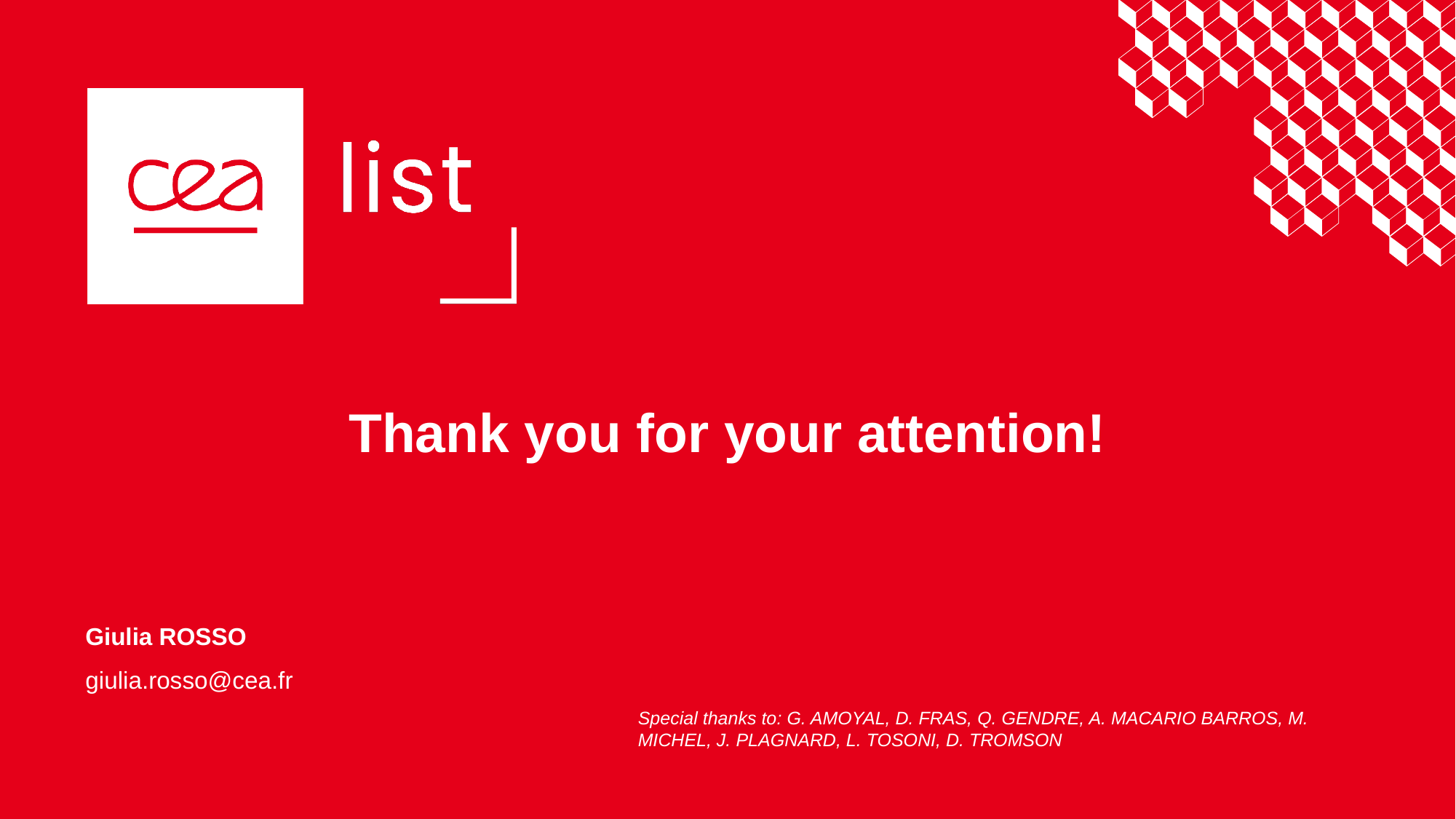

Thank you for your attention!
Giulia ROSSO
giulia.rosso@cea.fr
Special thanks to: G. AMOYAL, D. FRAS, Q. GENDRE, A. MACARIO BARROS, M. MICHEL, J. PLAGNARD, L. TOSONI, D. TROMSON